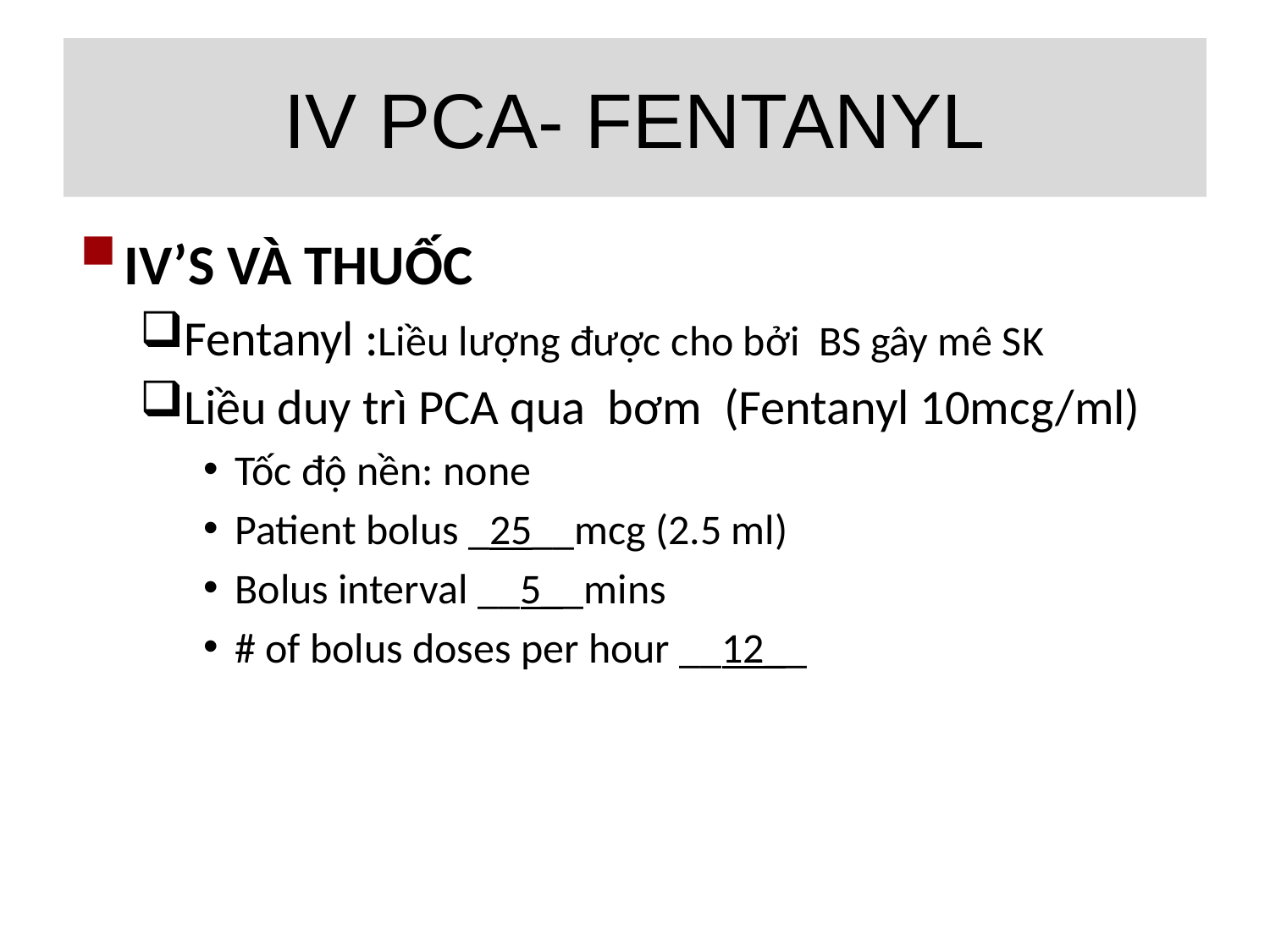

# IV PCA- Fentanyl
IV’s và Thuốc
Fentanyl :Liều lượng được cho bởi  BS gây mê SK
Liều duy trì PCA qua  bơm  (Fentanyl 10mcg/ml)
Tốc độ nền: none
Patient bolus _25__mcg (2.5 ml)
Bolus interval __5__mins
# of bolus doses per hour __12__